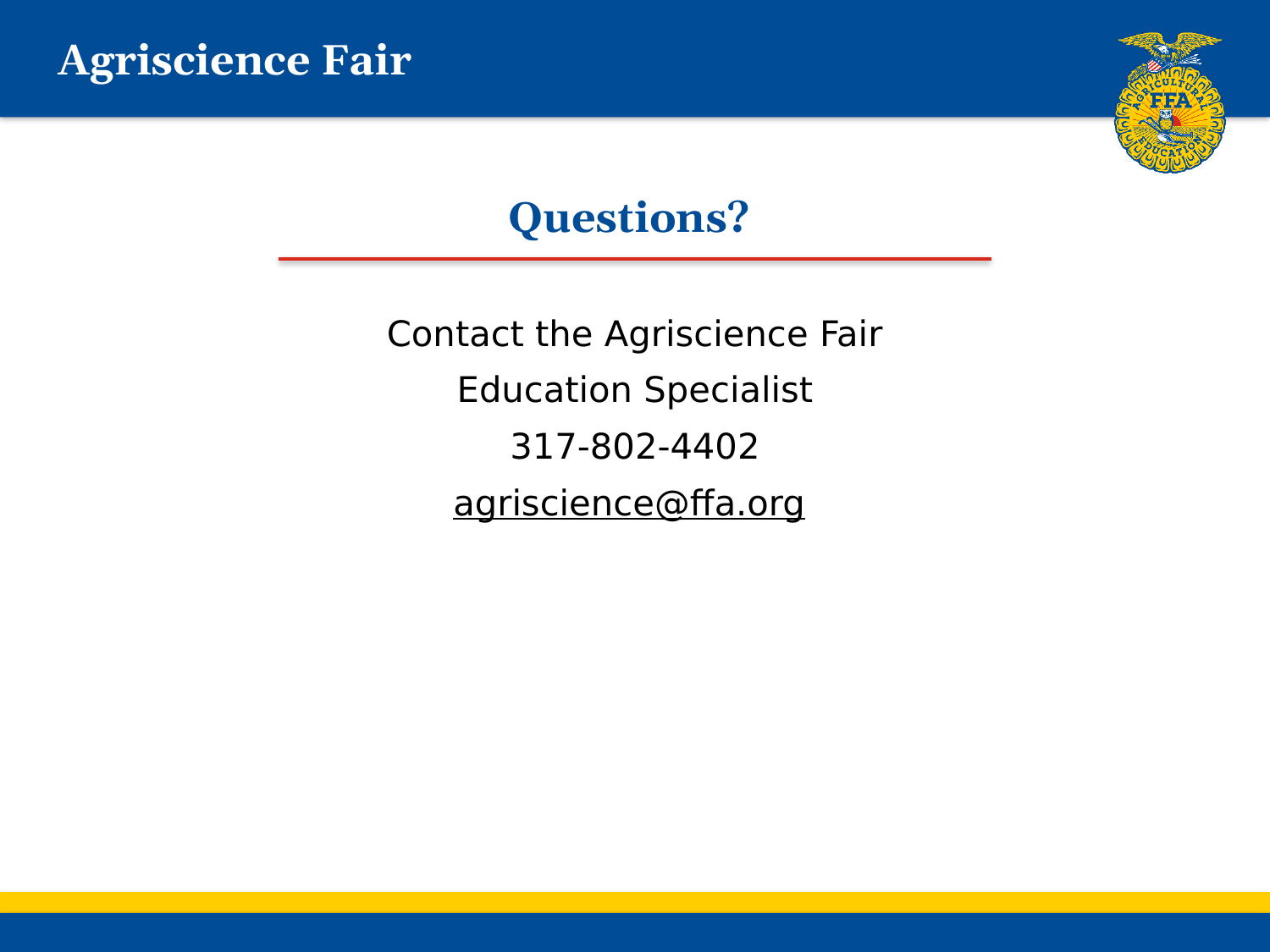

# Agriscience Fair
Questions?
Contact the Agriscience Fair
Education Specialist
317-802-4402
agriscience@ffa.org